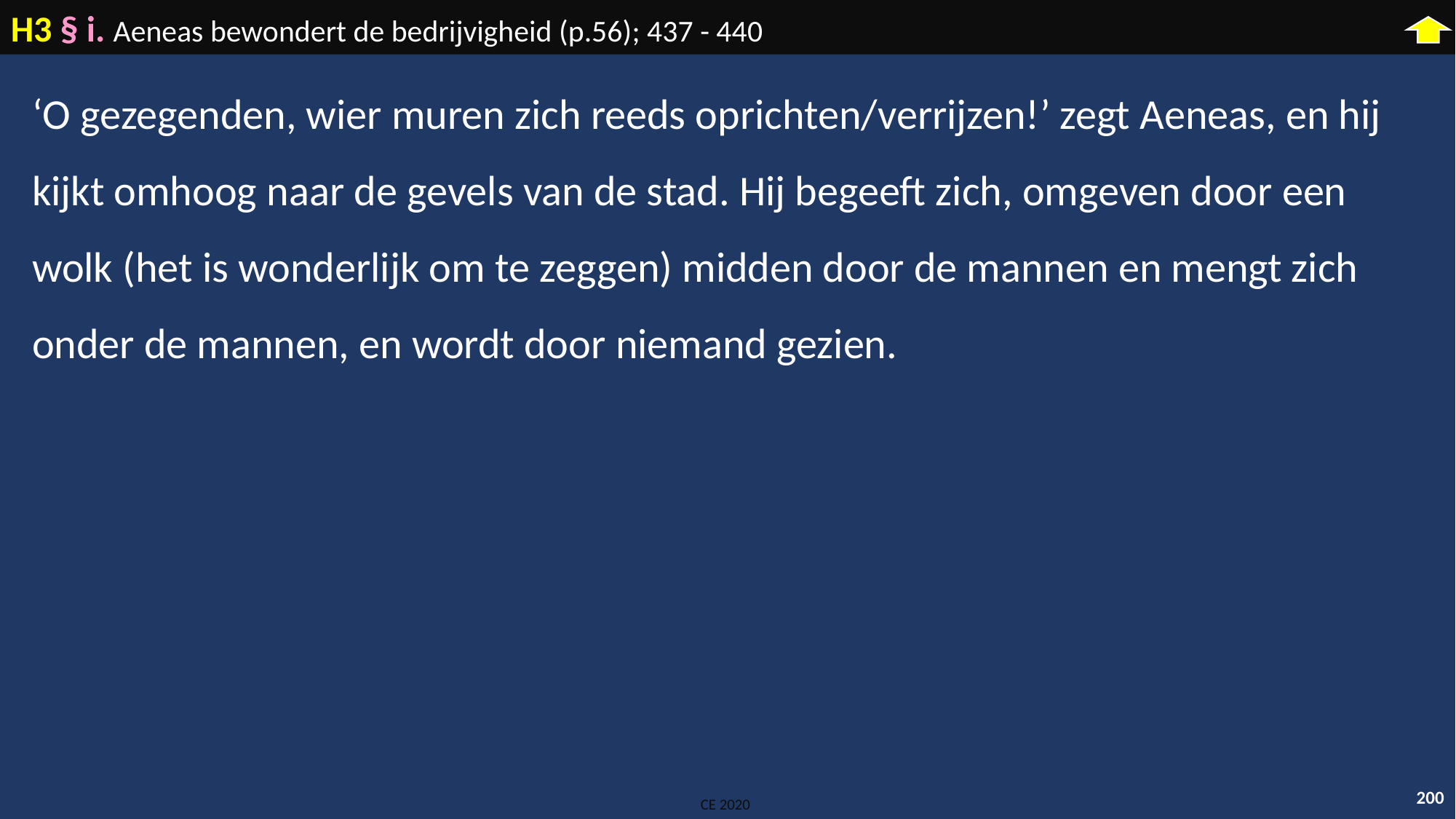

H3 § i. Aeneas bewondert de bedrijvigheid (p.56); 437 - 440

‘O gezegenden, wier muren zich reeds oprichten/verrijzen!’ zegt Aeneas, en hij kijkt omhoog naar de gevels van de stad. Hij begeeft zich, omgeven door een wolk (het is wonderlijk om te zeggen) midden door de mannen en mengt zich onder de mannen, en wordt door niemand gezien.
200
CE 2020